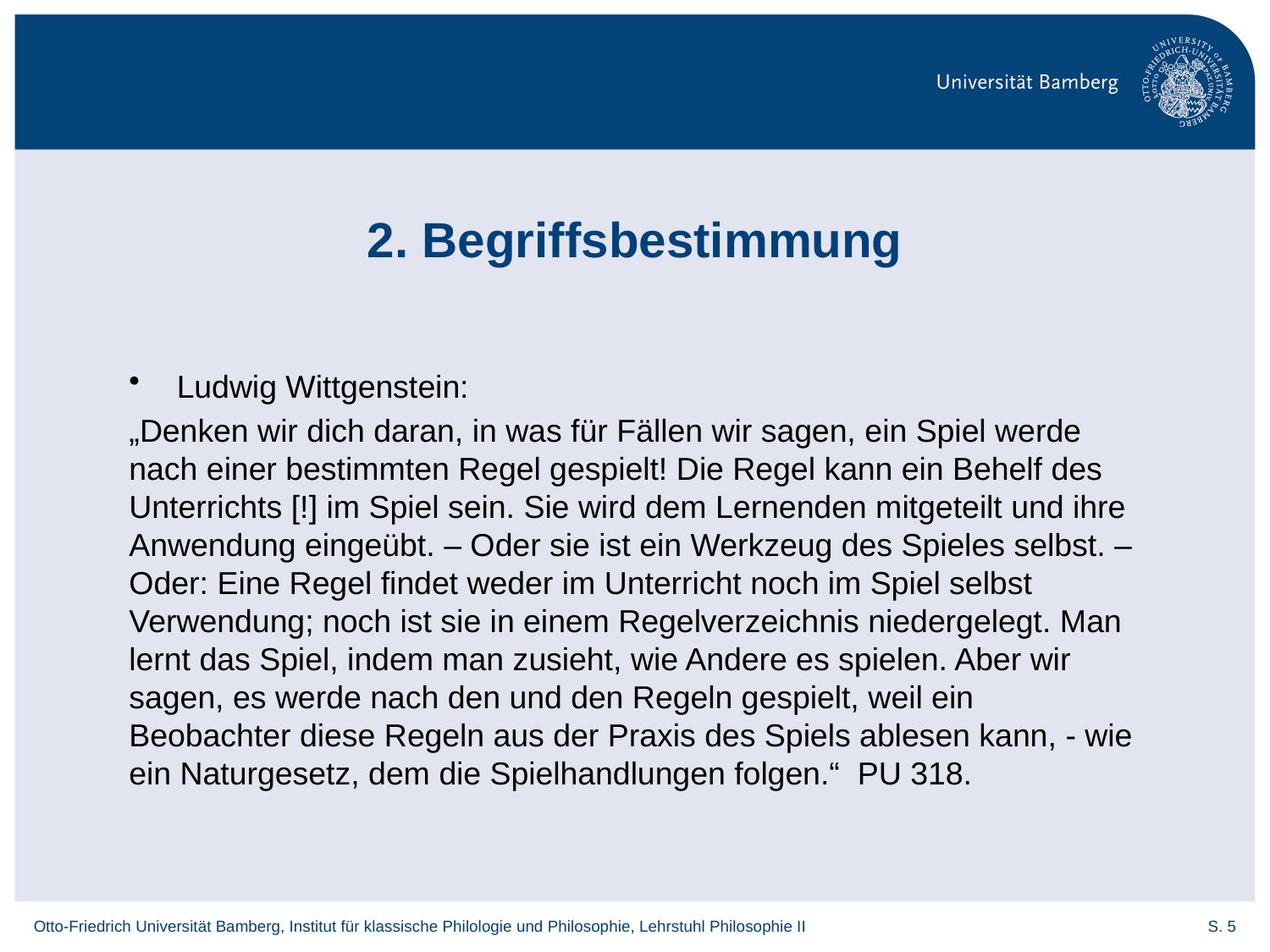

# 2. Begriffsbestimmung
Ludwig Wittgenstein:
„Denken wir dich daran, in was für Fällen wir sagen, ein Spiel werde nach einer bestimmten Regel gespielt! Die Regel kann ein Behelf des Unterrichts [!] im Spiel sein. Sie wird dem Lernenden mitgeteilt und ihre Anwendung eingeübt. – Oder sie ist ein Werkzeug des Spieles selbst. – Oder: Eine Regel findet weder im Unterricht noch im Spiel selbst Verwendung; noch ist sie in einem Regelverzeichnis niedergelegt. Man lernt das Spiel, indem man zusieht, wie Andere es spielen. Aber wir sagen, es werde nach den und den Regeln gespielt, weil ein Beobachter diese Regeln aus der Praxis des Spiels ablesen kann, - wie ein Naturgesetz, dem die Spielhandlungen folgen.“  PU 318.